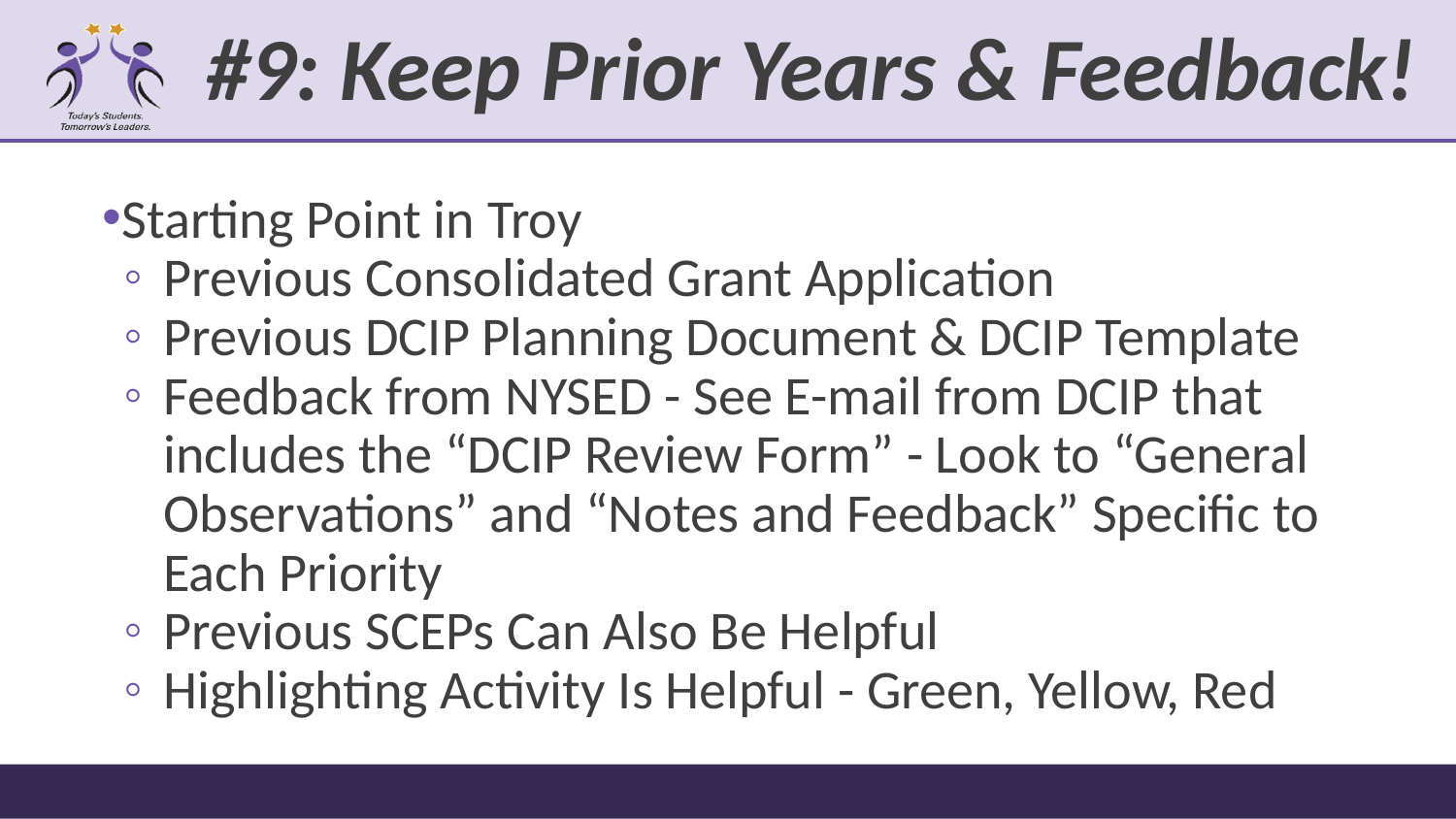

# #9: Keep Prior Years & Feedback!
Starting Point in Troy
Previous Consolidated Grant Application
Previous DCIP Planning Document & DCIP Template
Feedback from NYSED - See E-mail from DCIP that includes the “DCIP Review Form” - Look to “General Observations” and “Notes and Feedback” Specific to Each Priority
Previous SCEPs Can Also Be Helpful
Highlighting Activity Is Helpful - Green, Yellow, Red